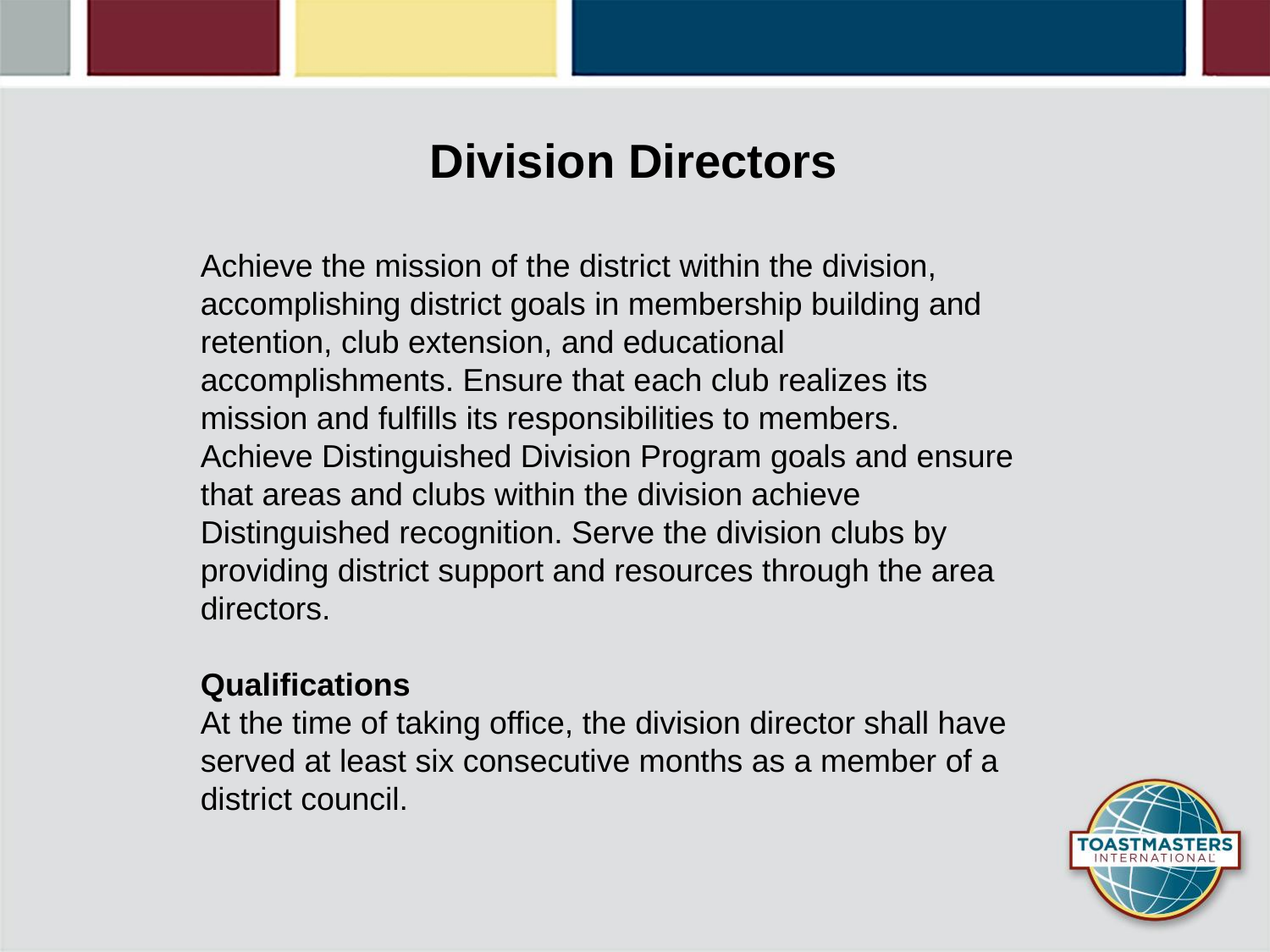

Division Directors

Achieve the mission of the district within the division, accomplishing district goals in membership building and retention, club extension, and educational accomplishments. Ensure that each club realizes its mission and fulfills its responsibilities to members. Achieve Distinguished Division Program goals and ensure that areas and clubs within the division achieve Distinguished recognition. Serve the division clubs by providing district support and resources through the area directors.

Qualifications
At the time of taking office, the division director shall have served at least six consecutive months as a member of a district council.